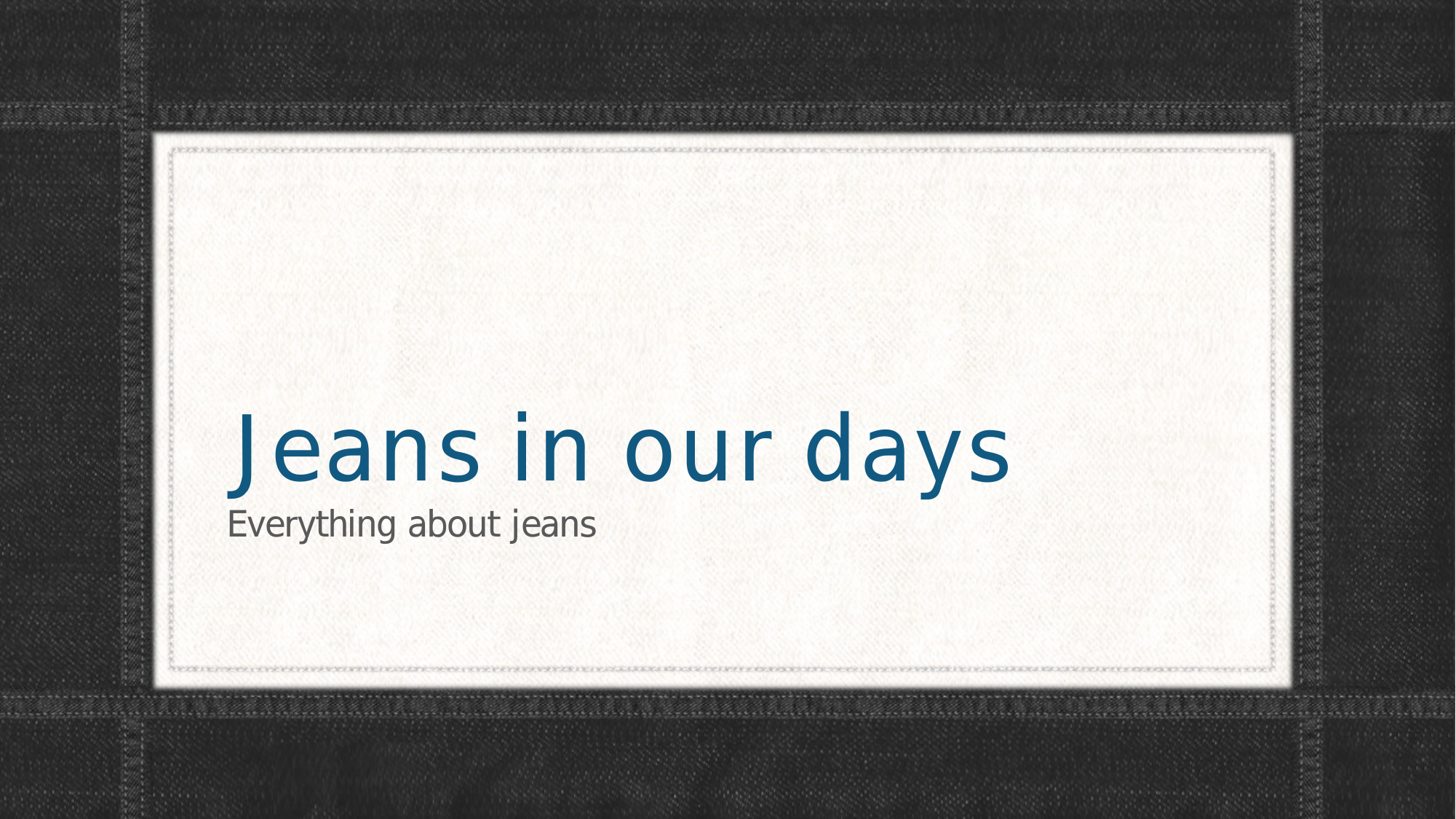

# Jeans in our days
Everything about jeans